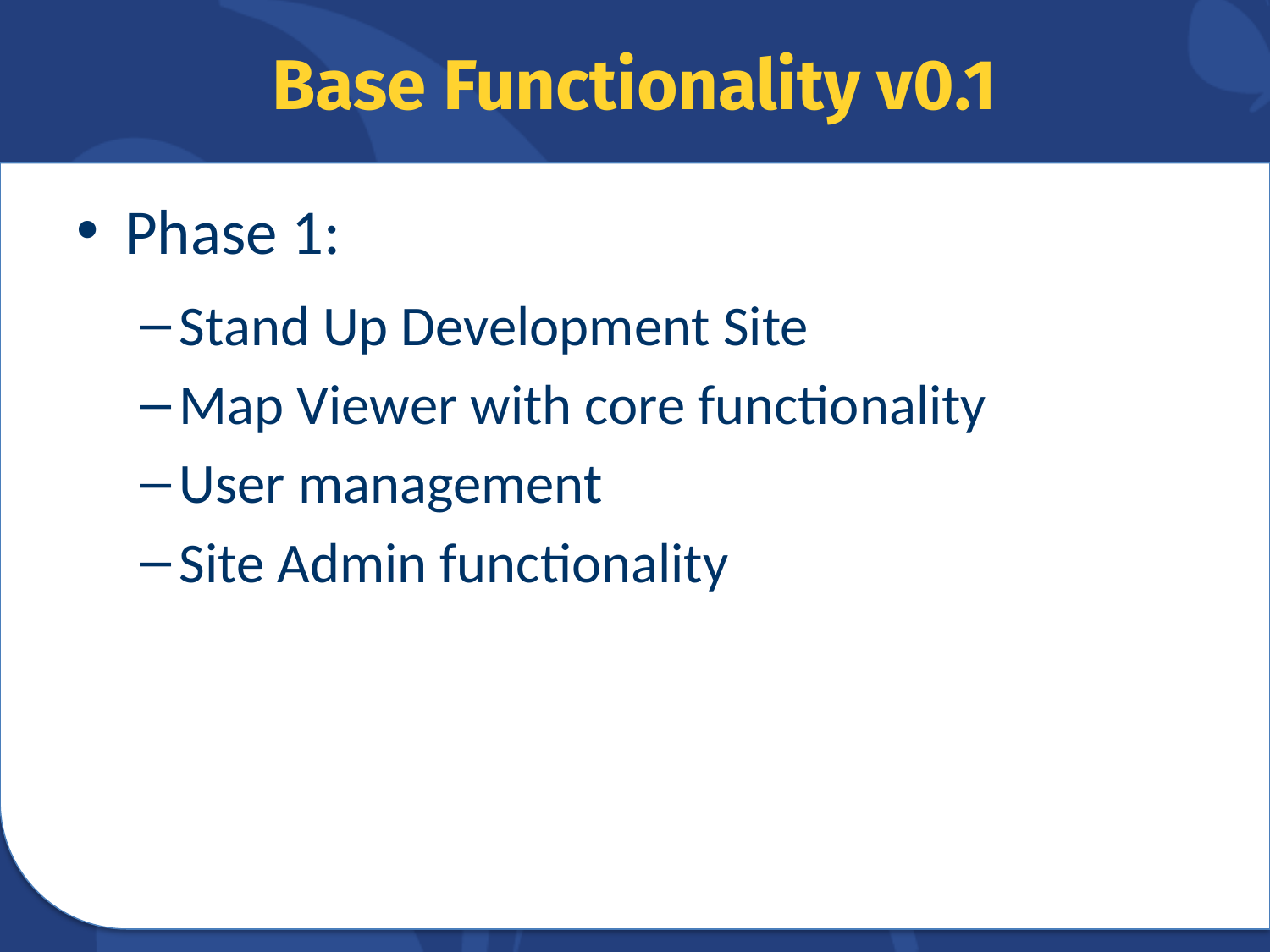

# Base Functionality v0.1
Phase 1:
Stand Up Development Site
Map Viewer with core functionality
User management
Site Admin functionality